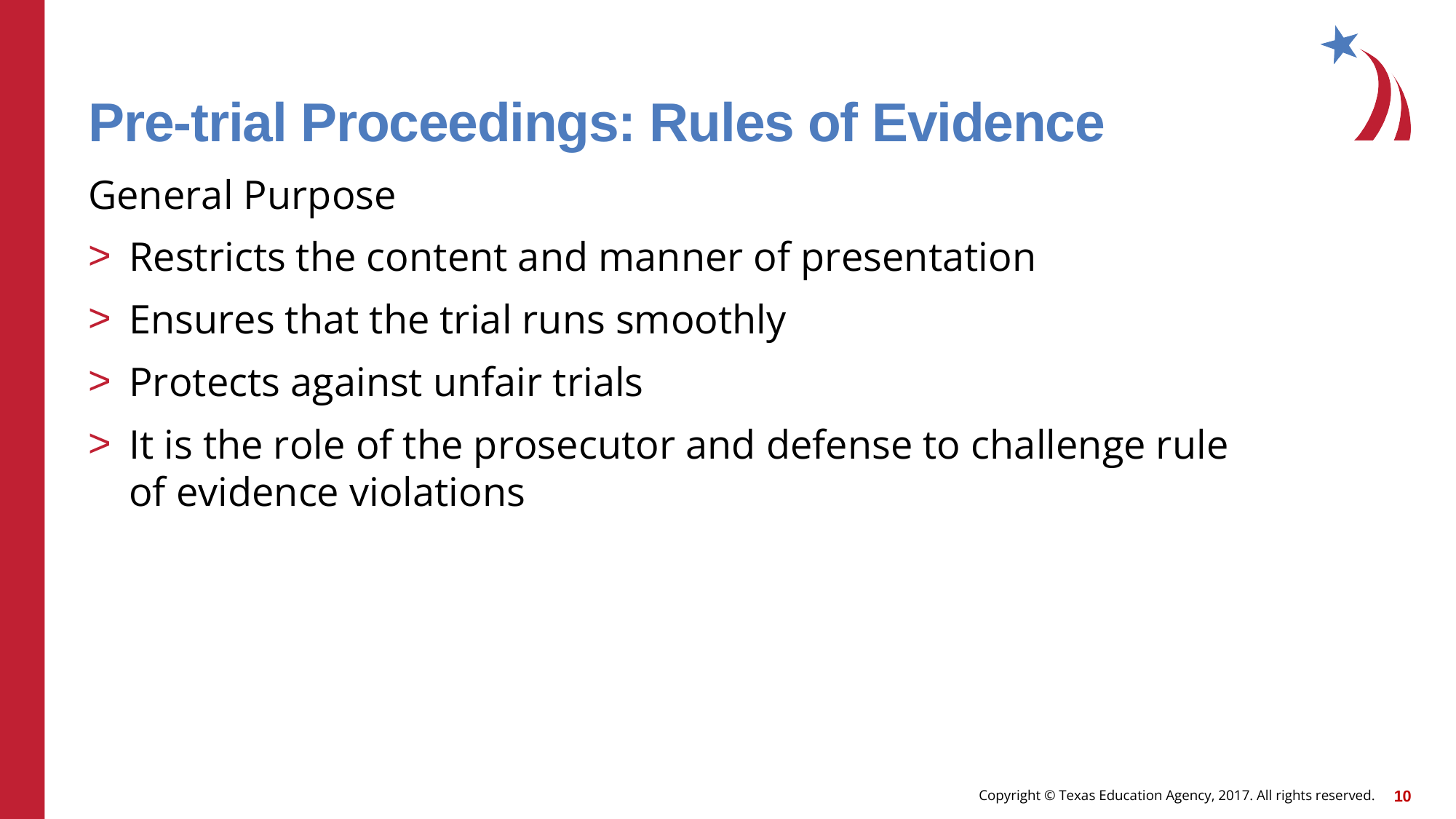

# Pre-trial Proceedings: Rules of Evidence
General Purpose
Restricts the content and manner of presentation
Ensures that the trial runs smoothly
Protects against unfair trials
It is the role of the prosecutor and defense to challenge rule of evidence violations